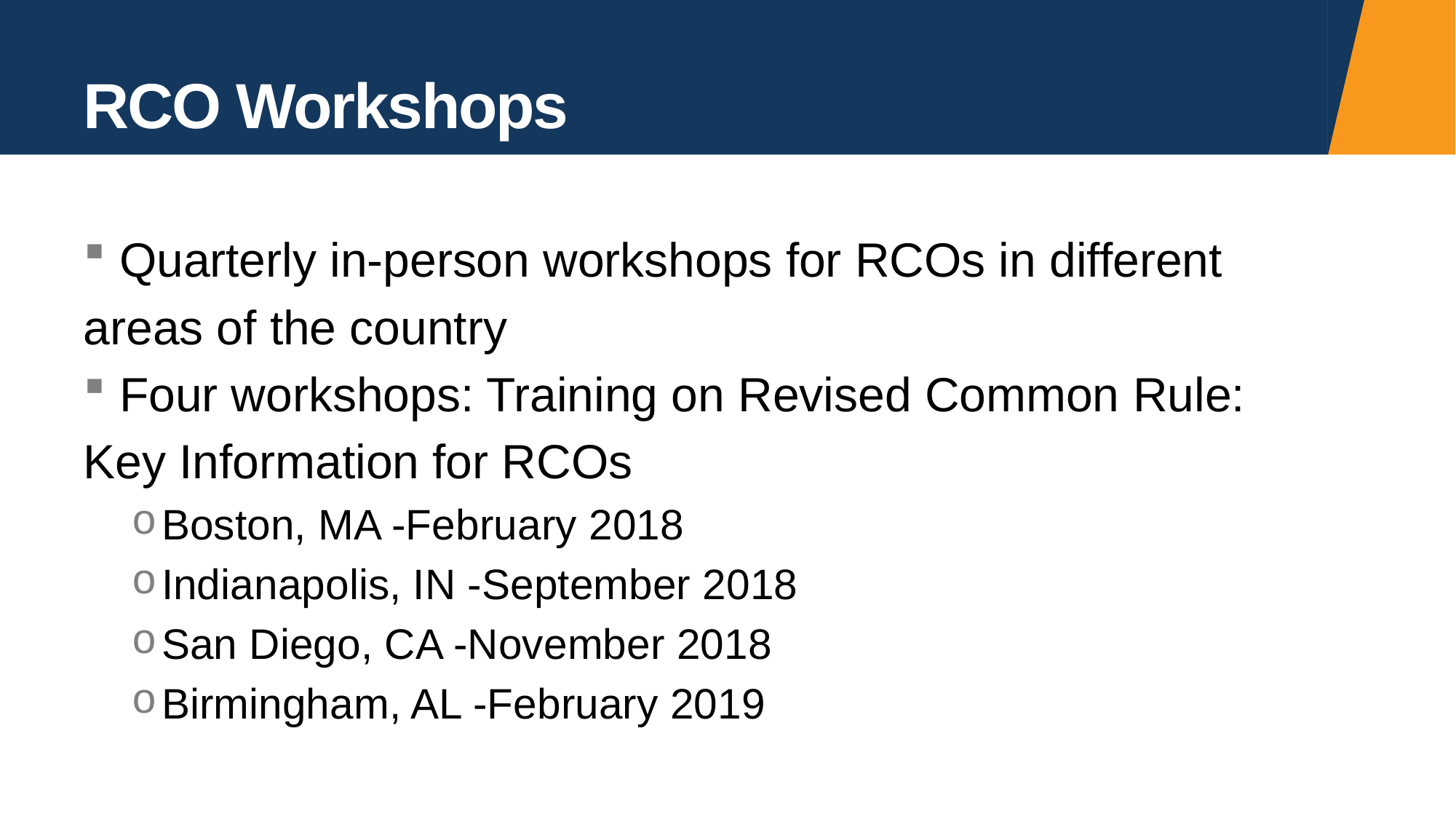

# RCO Workshops

Quarterly in-person workshops for RCOs in different
areas of the country
Four workshops: Training on Revised Common Rule:
Key Information for RCOs
Boston, MA -February 2018
Indianapolis, IN -September 2018
San Diego, CA -November 2018
Birmingham, AL -February 2019